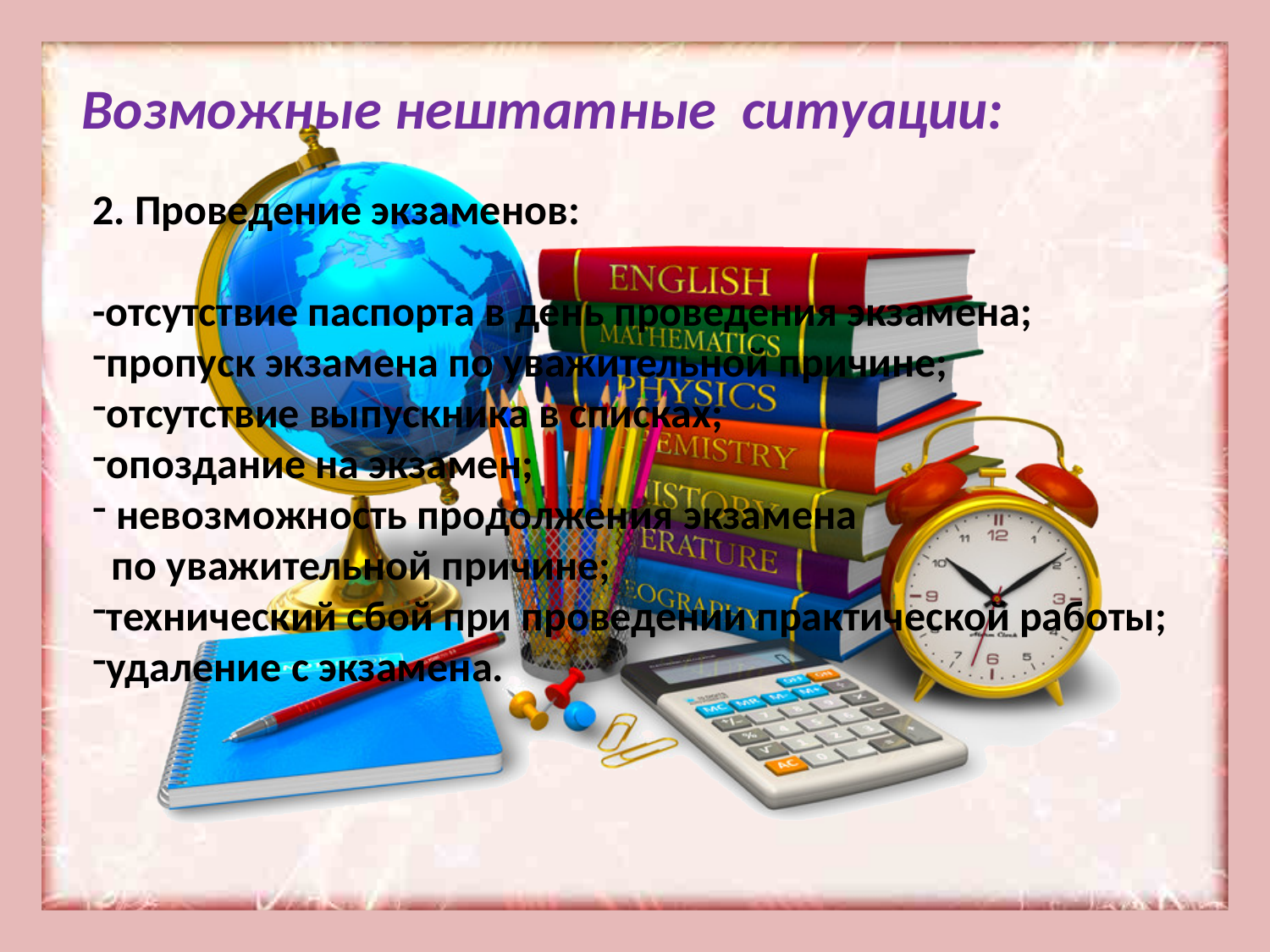

Возможные нештатные  ситуации:
2. Проведение экзаменов:

-отсутствие паспорта в день проведения экзамена;
пропуск экзамена по уважительной причине;
отсутствие выпускника в списках;
опоздание на экзамен;
 невозможность продолжения экзамена
  по уважительной причине;
технический сбой при проведении практической работы;
удаление с экзамена.